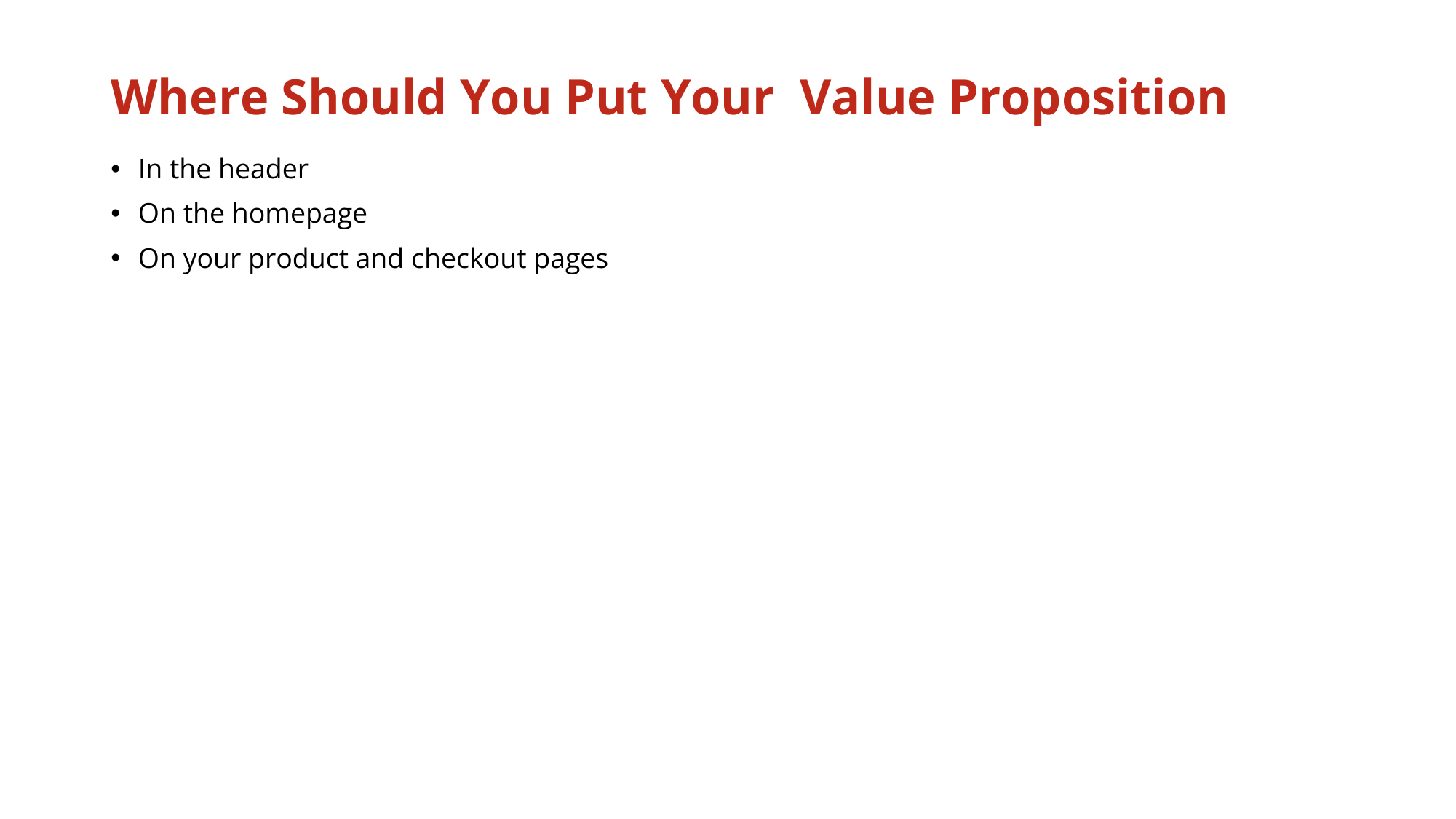

# Where Should You Put Your  Value Proposition
In the header
On the homepage
On your product and checkout pages